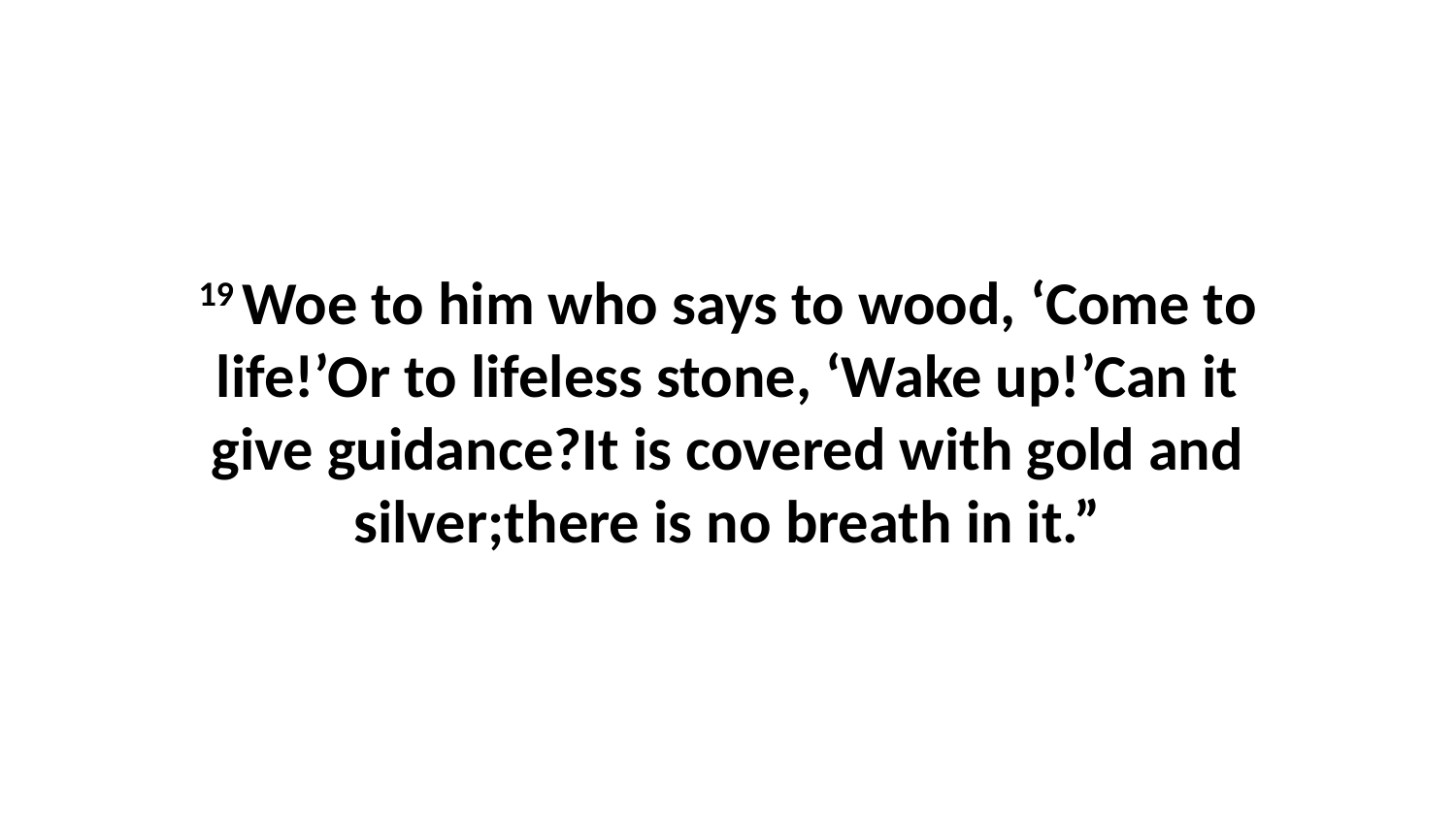

19 Woe to him who says to wood, ‘Come to life!’Or to lifeless stone, ‘Wake up!’Can it give guidance?It is covered with gold and silver;there is no breath in it.”